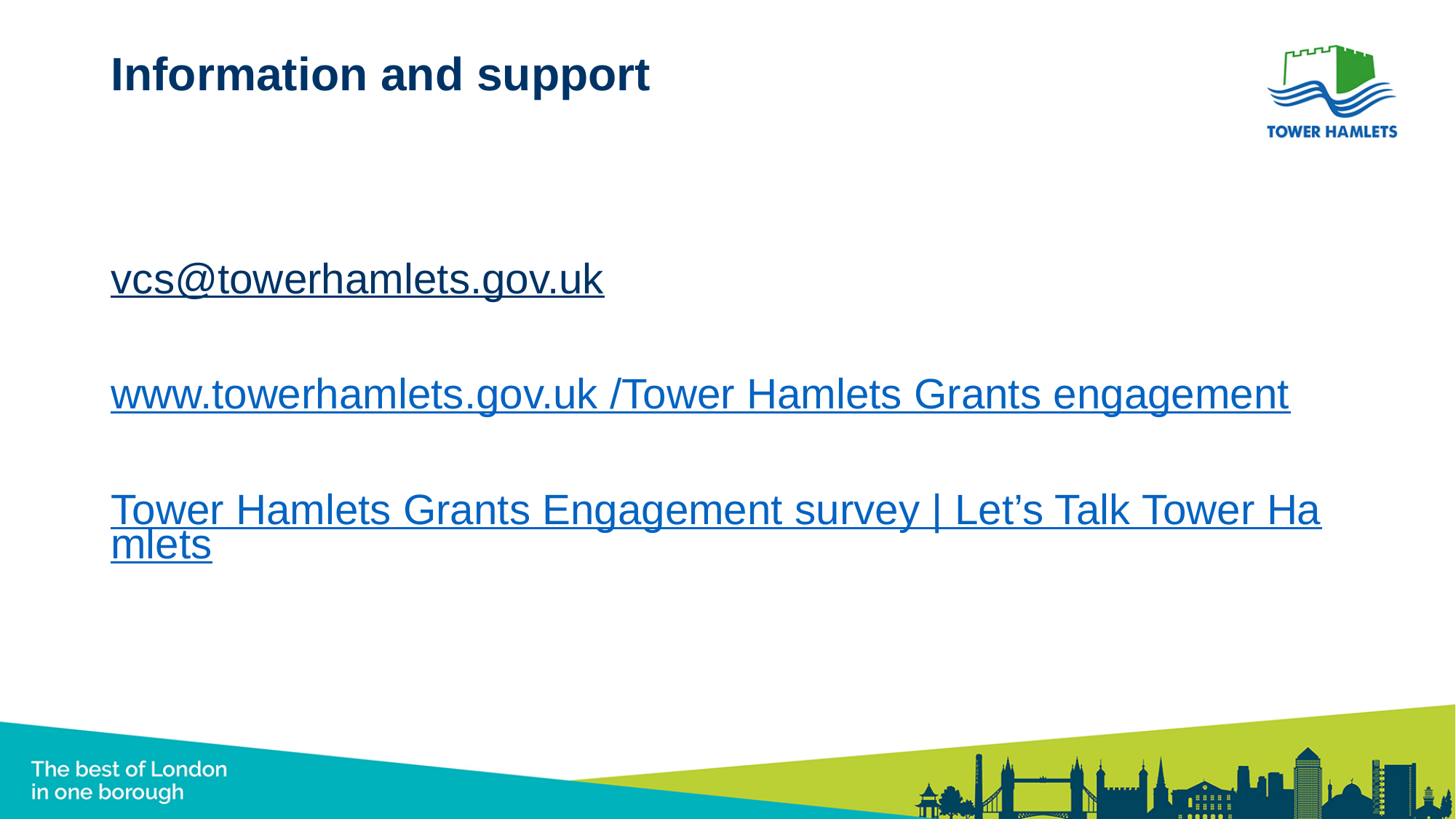

# Information and support

vcs@towerhamlets.gov.uk

www.towerhamlets.gov.uk /Tower Hamlets Grants engagement

Tower Hamlets Grants Engagement survey | Let’s Talk Tower Hamlets